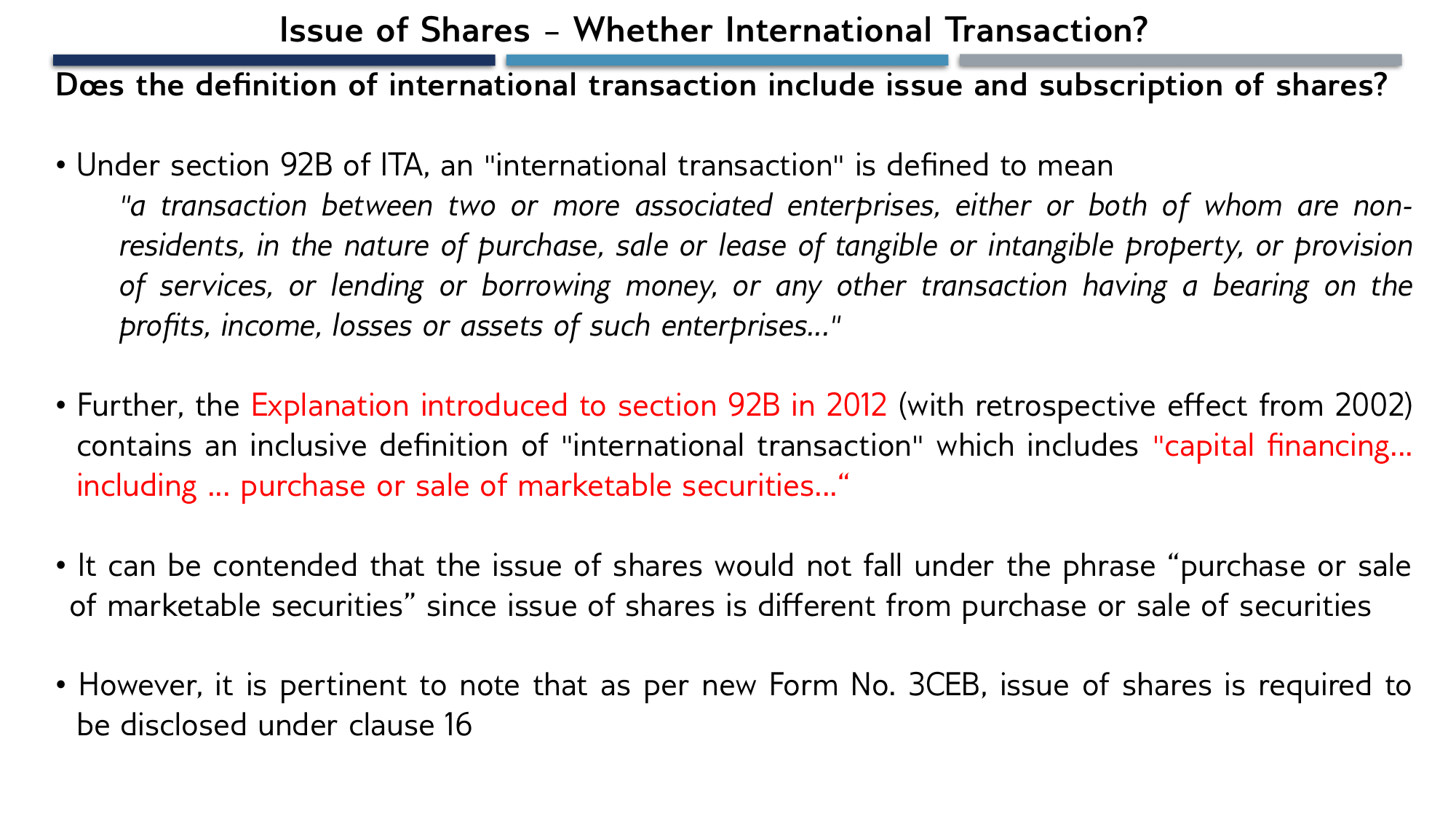

Issue of Shares – Whether International Transaction?
Does the definition of international transaction include issue and subscription of shares?

• Under section 92B of ITA, an "international transaction" is defined to mean
"a transaction between two or more associated enterprises, either or both of whom are non-residents, in the nature of purchase, sale or lease of tangible or intangible property, or provision of services, or lending or borrowing money, or any other transaction having a bearing on the profits, income, losses or assets of such enterprises..."

• Further, the Explanation introduced to section 92B in 2012 (with retrospective effect from 2002) contains an inclusive definition of "international transaction" which includes "capital financing... including ... purchase or sale of marketable securities...“

• It can be contended that the issue of shares would not fall under the phrase “purchase or sale of marketable securities” since issue of shares is different from purchase or sale of securities

• However, it is pertinent to note that as per new Form No. 3CEB, issue of shares is required to be disclosed under clause 16